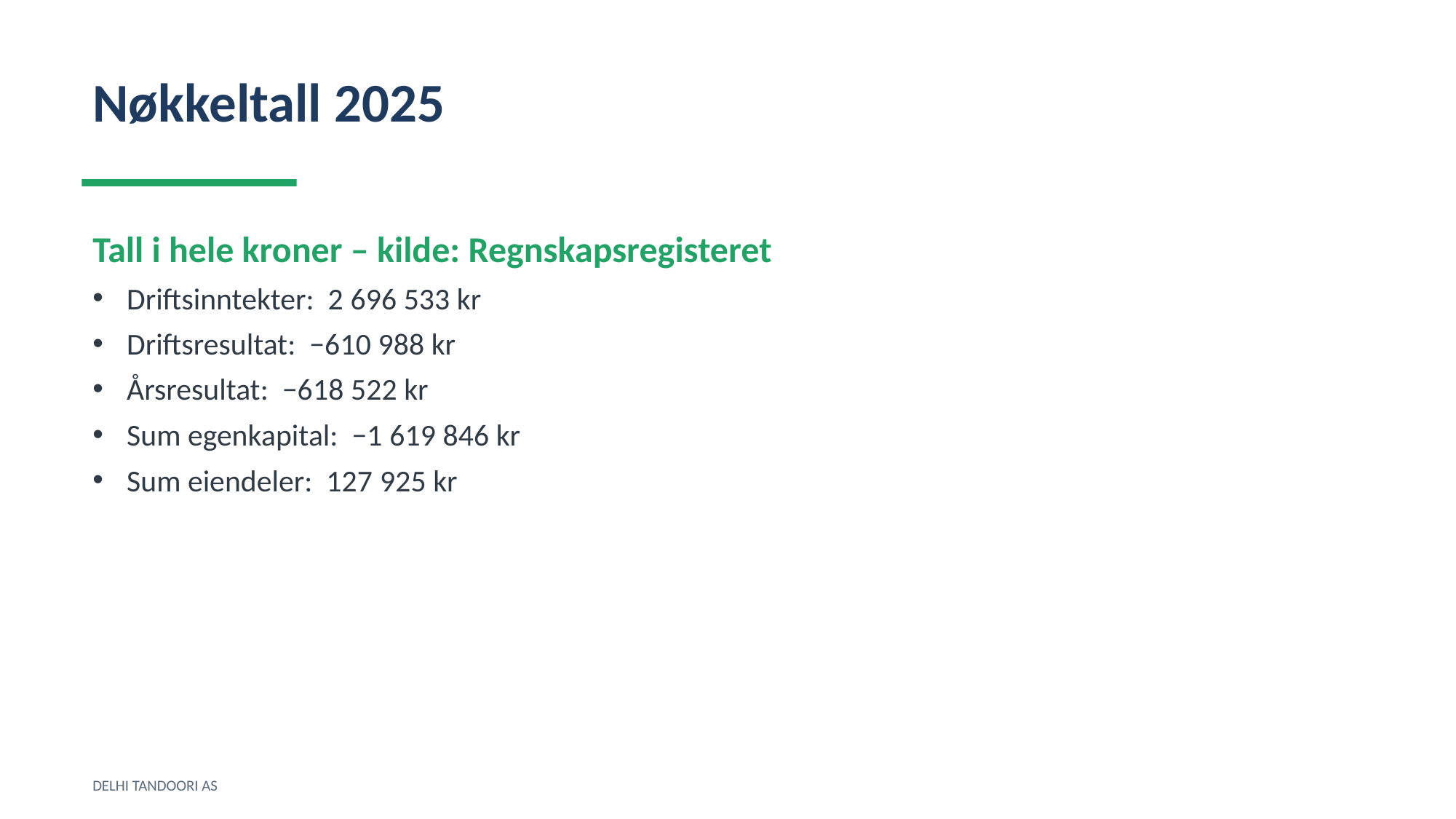

Nøkkeltall 2025

Tall i hele kroner – kilde: Regnskapsregisteret
Driftsinntekter:  2 696 533 kr
Driftsresultat:  −610 988 kr
Årsresultat:  −618 522 kr
Sum egenkapital:  −1 619 846 kr
Sum eiendeler:  127 925 kr
DELHI TANDOORI AS